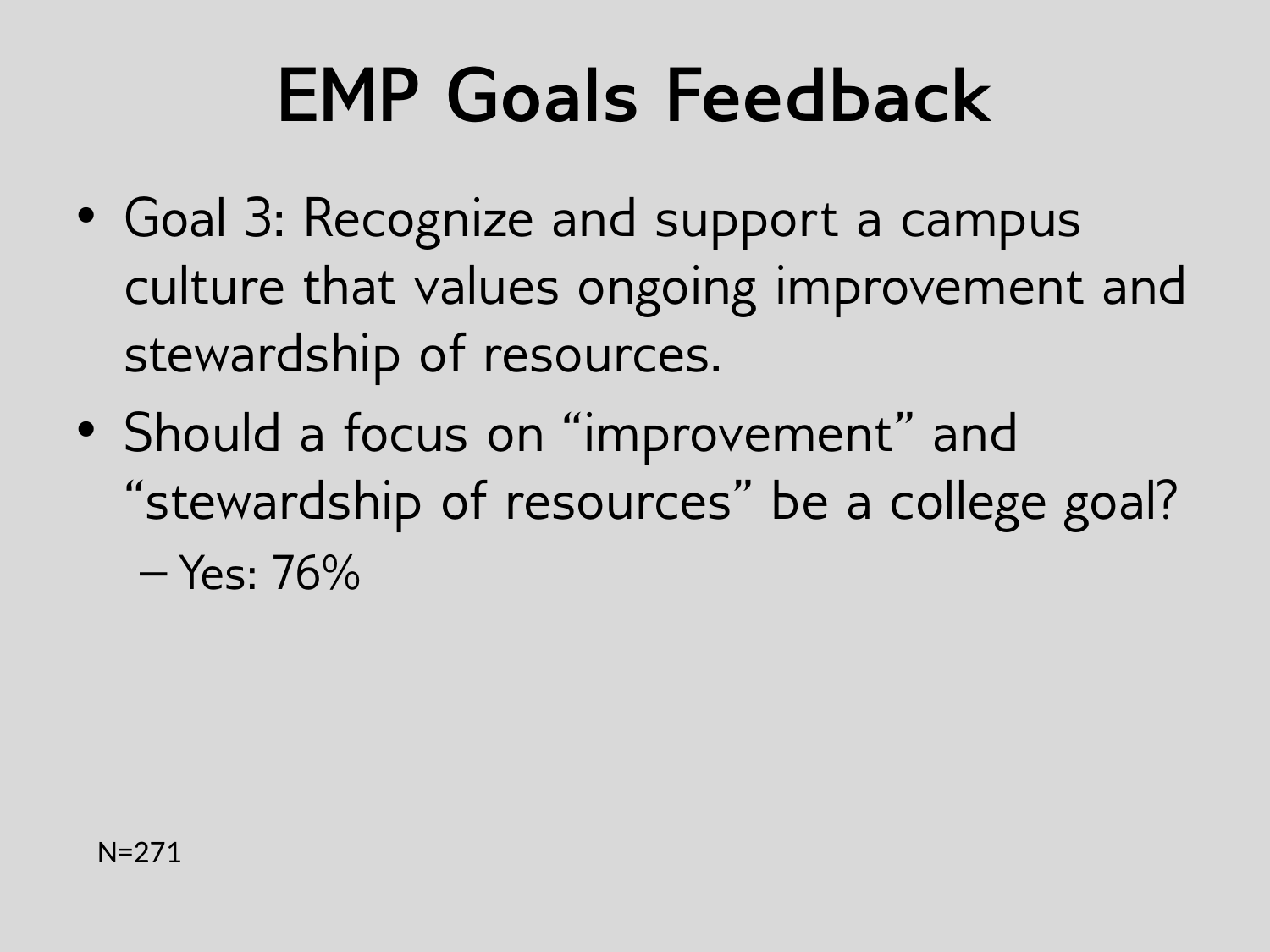

#
EMP Goals Feedback
Goal 3: Recognize and support a campus culture that values ongoing improvement and stewardship of resources.
Should a focus on “improvement” and “stewardship of resources” be a college goal?
Yes: 76%

N=271